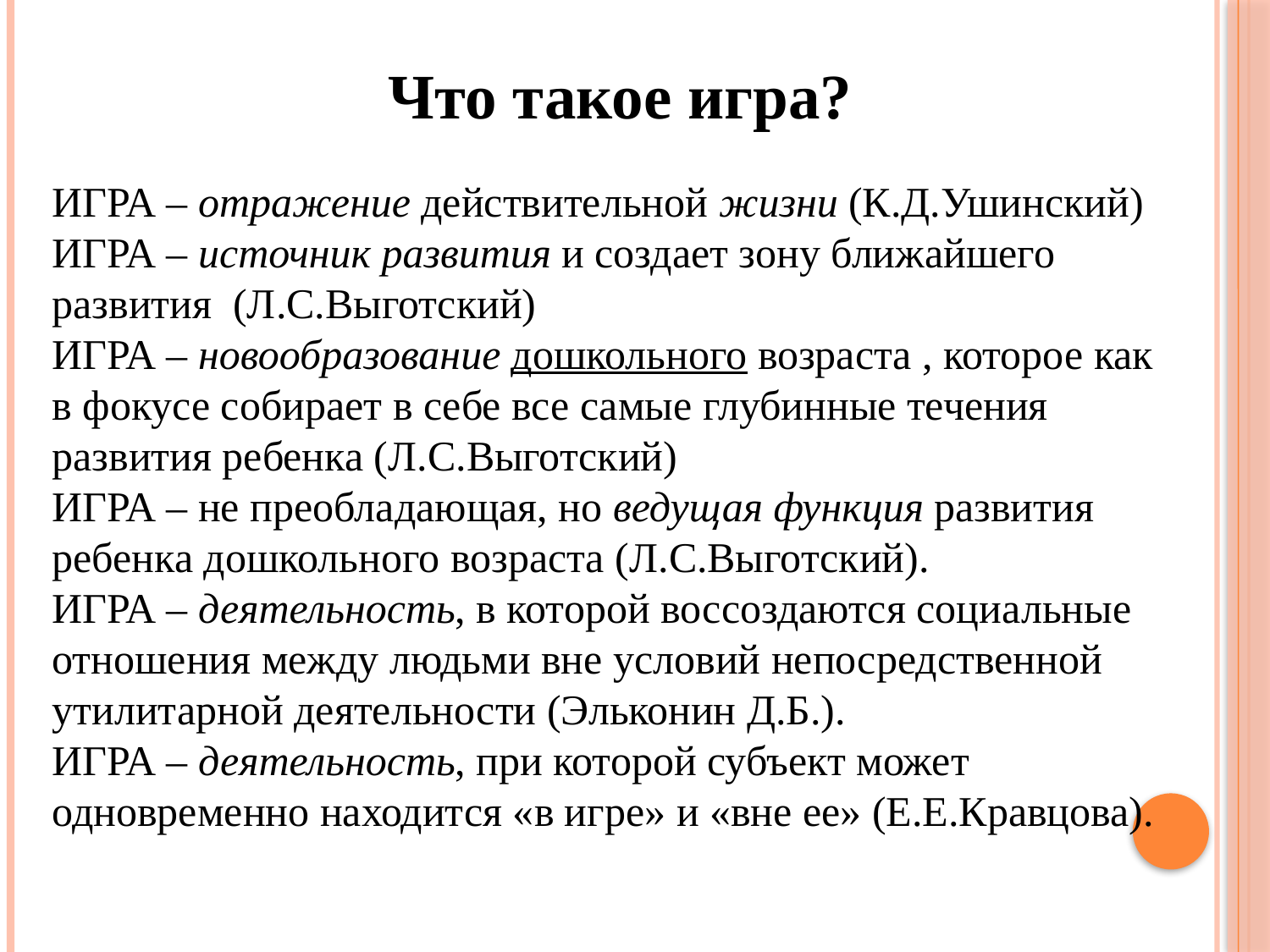

Что такое игра?
ИГРА – отражение действительной жизни (К.Д.Ушинский)
ИГРА – источник развития и создает зону ближайшего развития  (Л.С.Выготский)
ИГРА – новообразование дошкольного возраста , которое как в фокусе собирает в себе все самые глубинные течения развития ребенка (Л.С.Выготский)
ИГРА – не преобладающая, но ведущая функция развития ребенка дошкольного возраста (Л.С.Выготский).
ИГРА – деятельность, в которой воссоздаются социальные отношения между людьми вне условий непосредственной утилитарной деятельности (Эльконин Д.Б.).
ИГРА – деятельность, при которой субъект может одновременно находится «в игре» и «вне ее» (Е.Е.Кравцова).